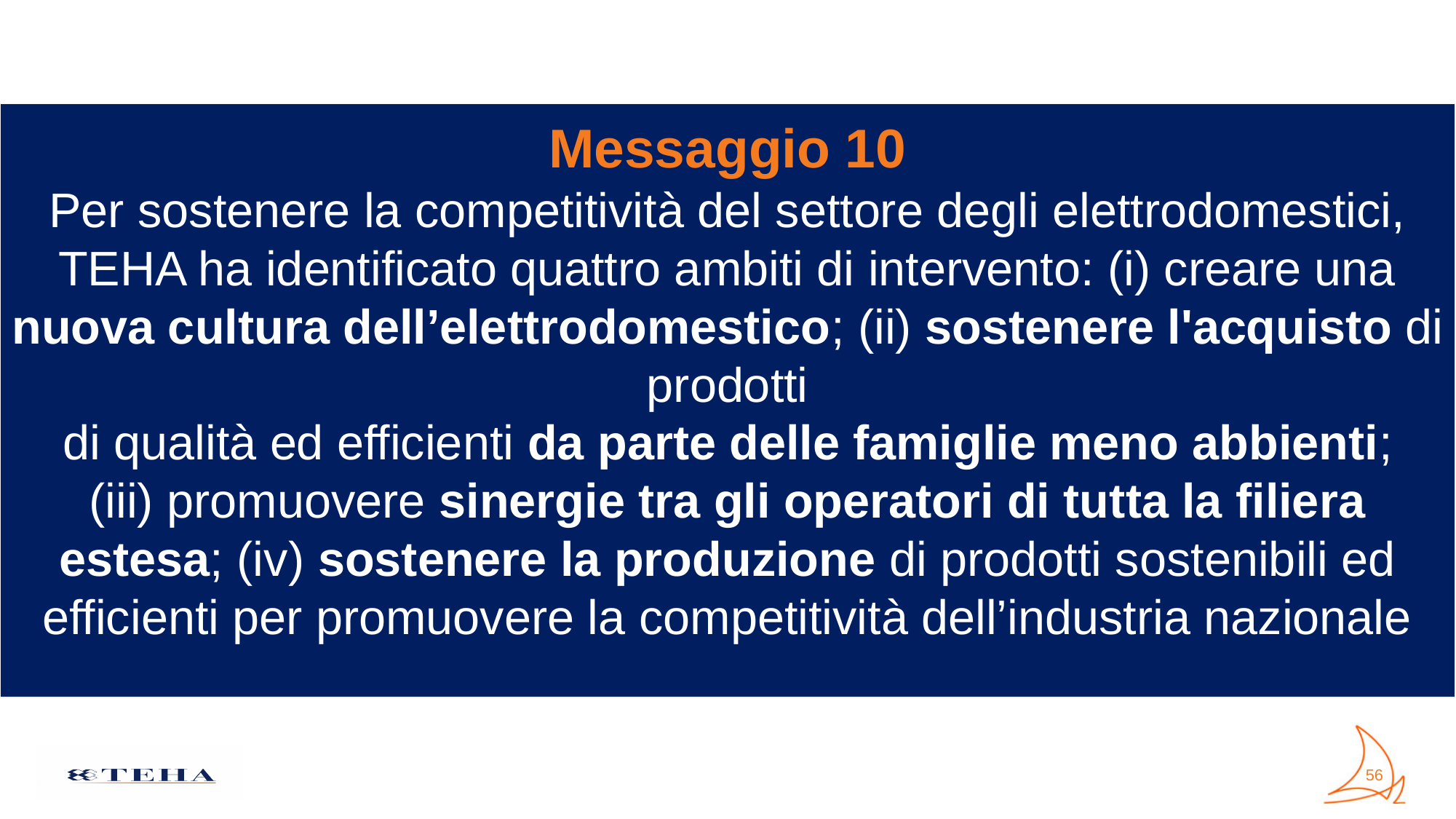

Messaggio 10
Per sostenere la competitività del settore degli elettrodomestici, TEHA ha identificato quattro ambiti di intervento: (i) creare una nuova cultura dell’elettrodomestico; (ii) sostenere l'acquisto di prodotti
di qualità ed efficienti da parte delle famiglie meno abbienti;
(iii) promuovere sinergie tra gli operatori di tutta la filiera estesa; (iv) sostenere la produzione di prodotti sostenibili ed efficienti per promuovere la competitività dell’industria nazionale